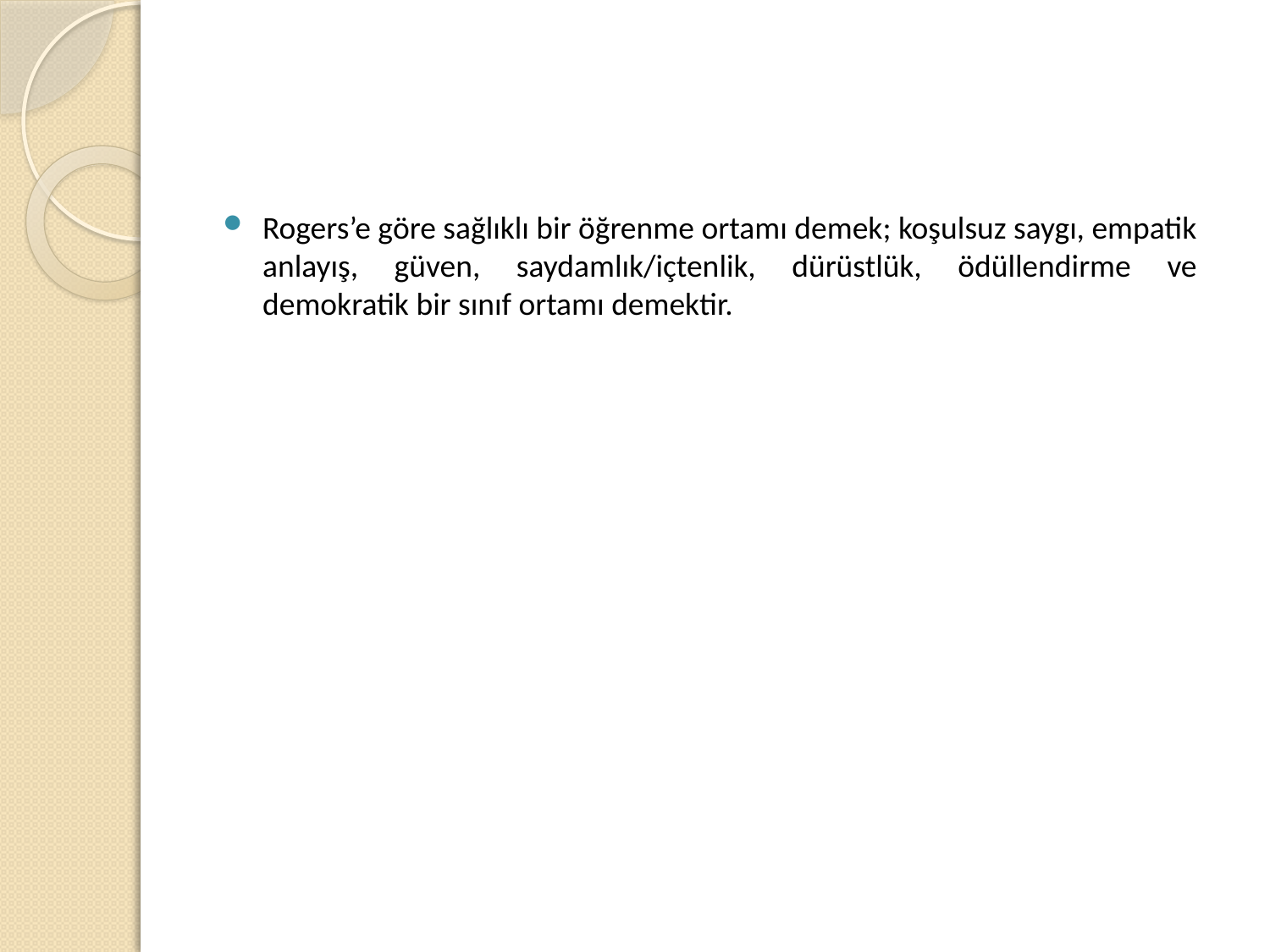

Rogers’e göre sağlıklı bir öğrenme ortamı demek; koşulsuz saygı, empatik anlayış, güven, saydamlık/içtenlik, dürüstlük, ödüllendirme ve demokratik bir sınıf ortamı demektir.